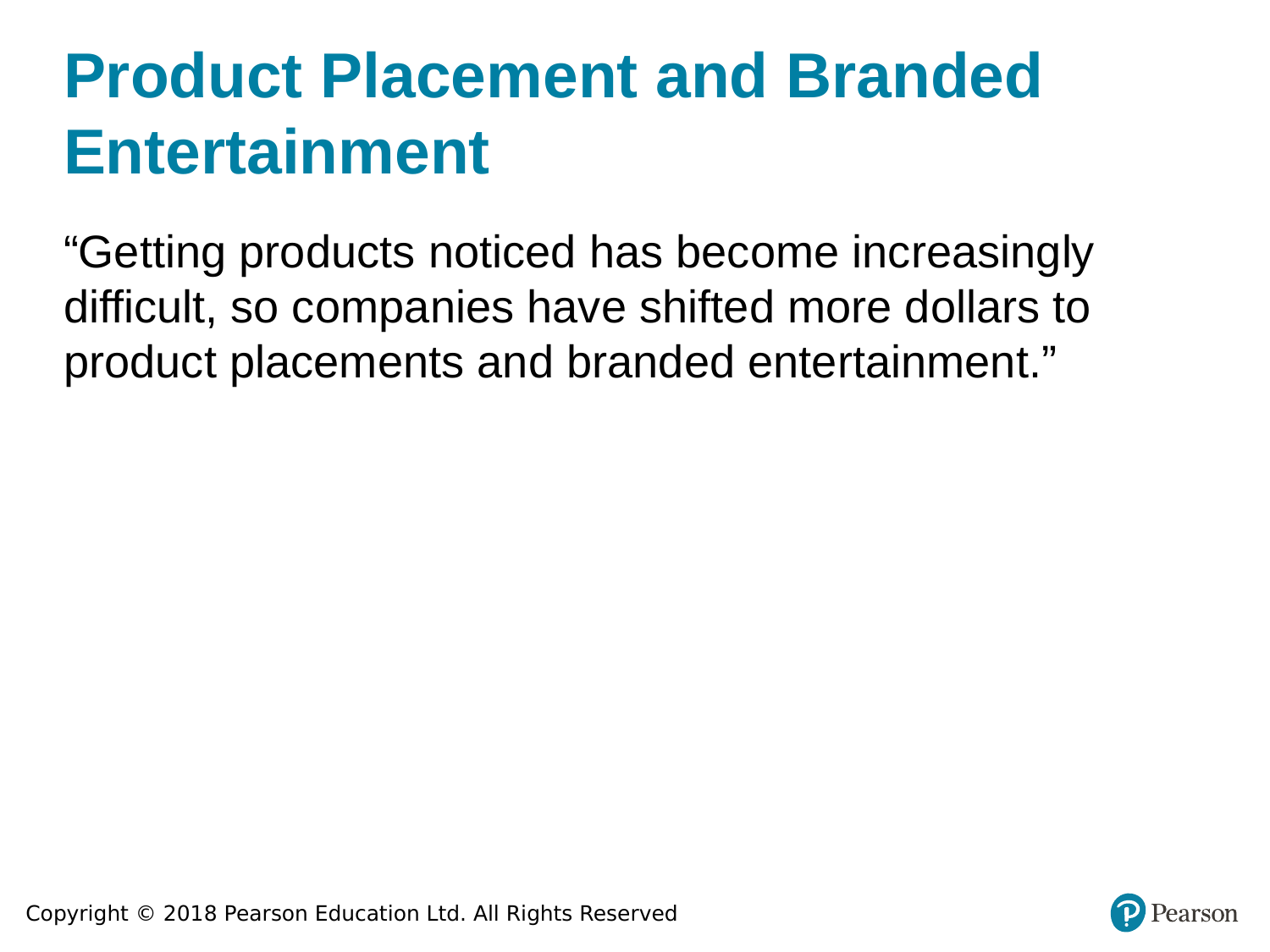

# Product Placement and Branded Entertainment
“Getting products noticed has become increasingly difficult, so companies have shifted more dollars to product placements and branded entertainment.”